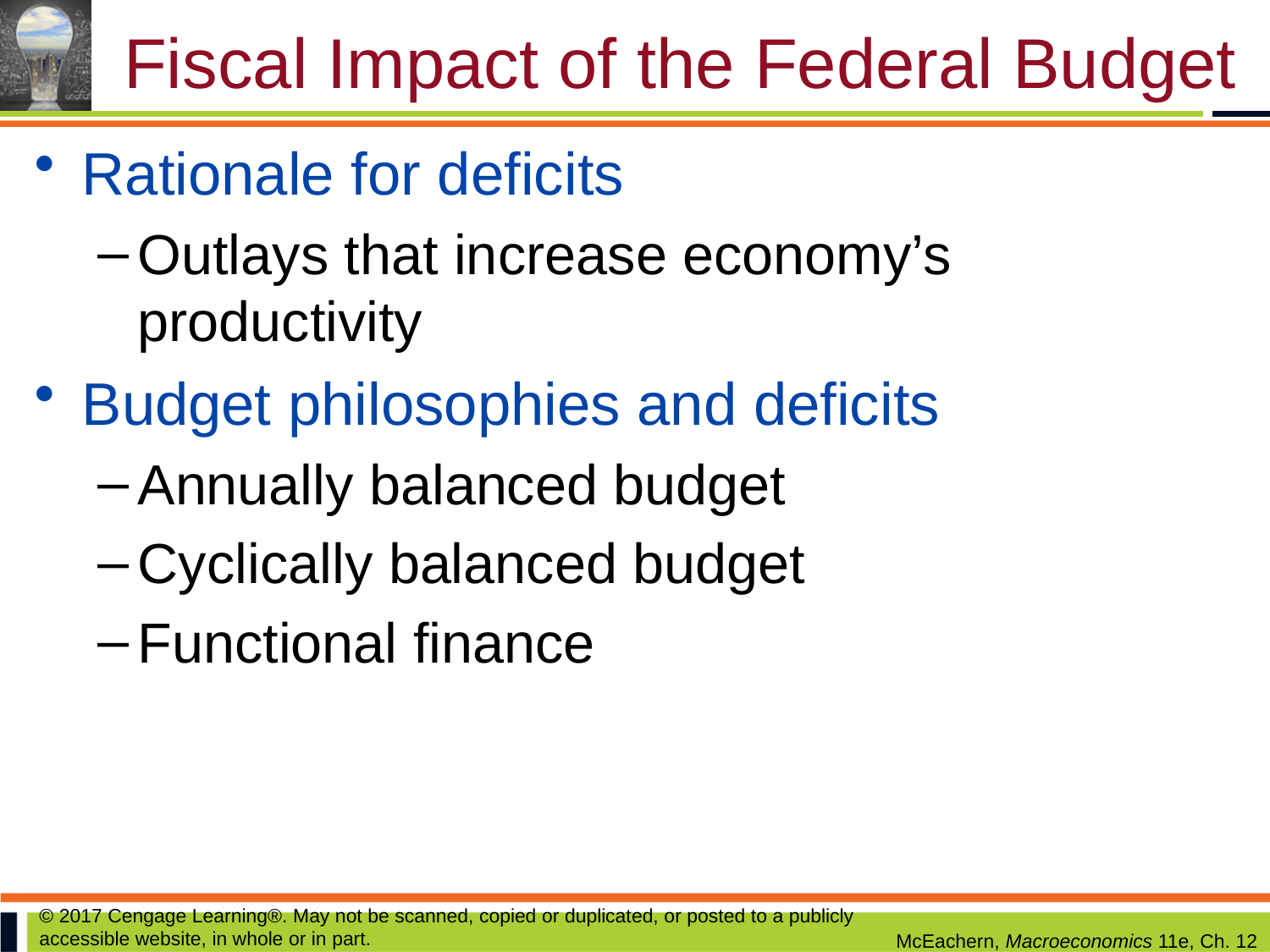

# Fiscal Impact of the Federal Budget
Rationale for deficits
Outlays that increase economy’s productivity
Budget philosophies and deficits
Annually balanced budget
Cyclically balanced budget
Functional finance

© 2017 Cengage Learning®. May not be scanned, copied or duplicated, or posted to a publicly accessible website, in whole or in part.